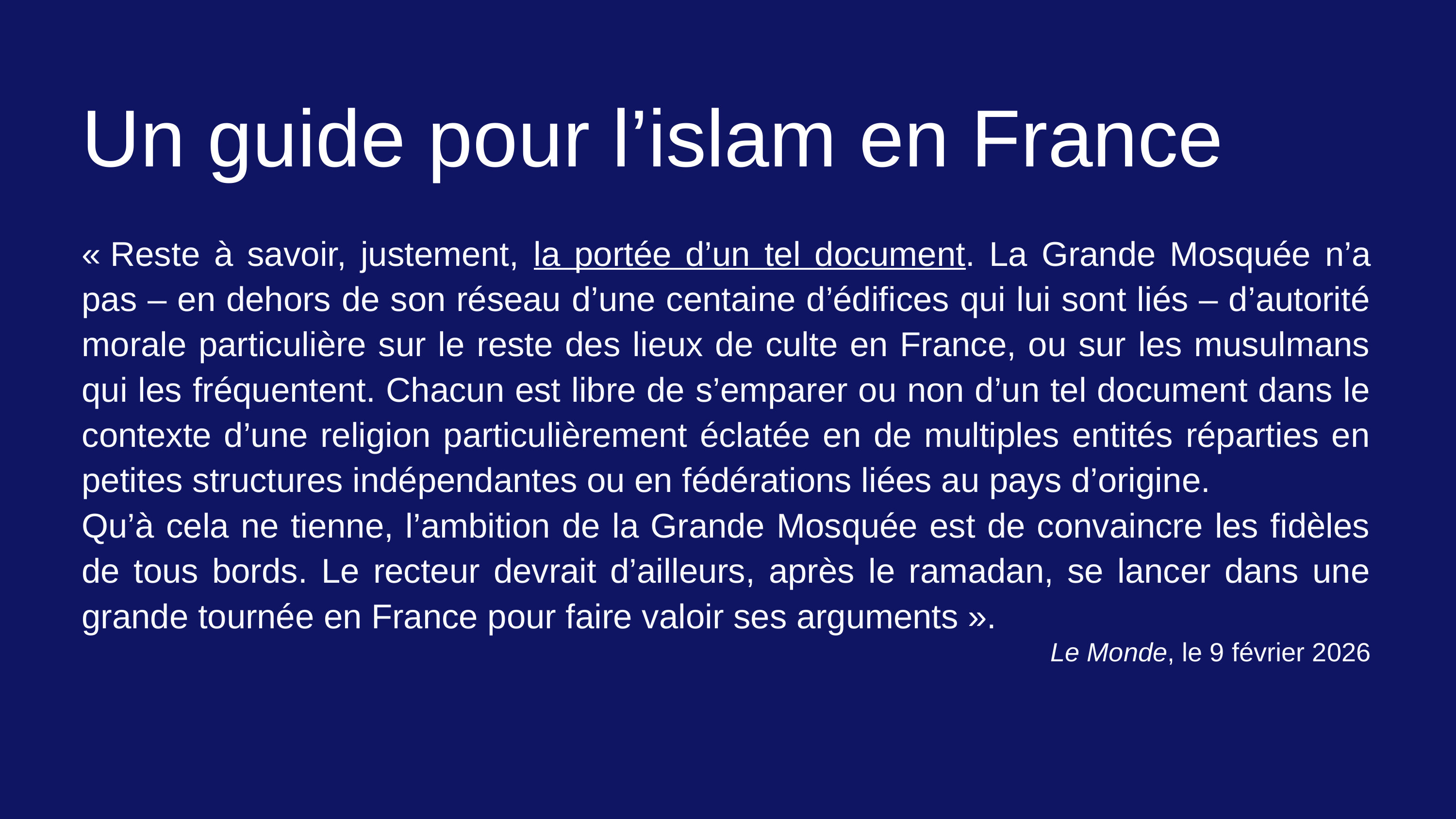

Un guide pour l’islam en France
« Reste à savoir, justement, la portée d’un tel document. La Grande Mosquée n’a pas – en dehors de son réseau d’une centaine d’édifices qui lui sont liés – d’autorité morale particulière sur le reste des lieux de culte en France, ou sur les musulmans qui les fréquentent. Chacun est libre de s’emparer ou non d’un tel document dans le contexte d’une religion particulièrement éclatée en de multiples entités réparties en petites structures indépendantes ou en fédérations liées au pays d’origine.
Qu’à cela ne tienne, l’ambition de la Grande Mosquée est de convaincre les fidèles de tous bords. Le recteur devrait d’ailleurs, après le ramadan, se lancer dans une grande tournée en France pour faire valoir ses arguments ».
Le Monde, le 9 février 2026